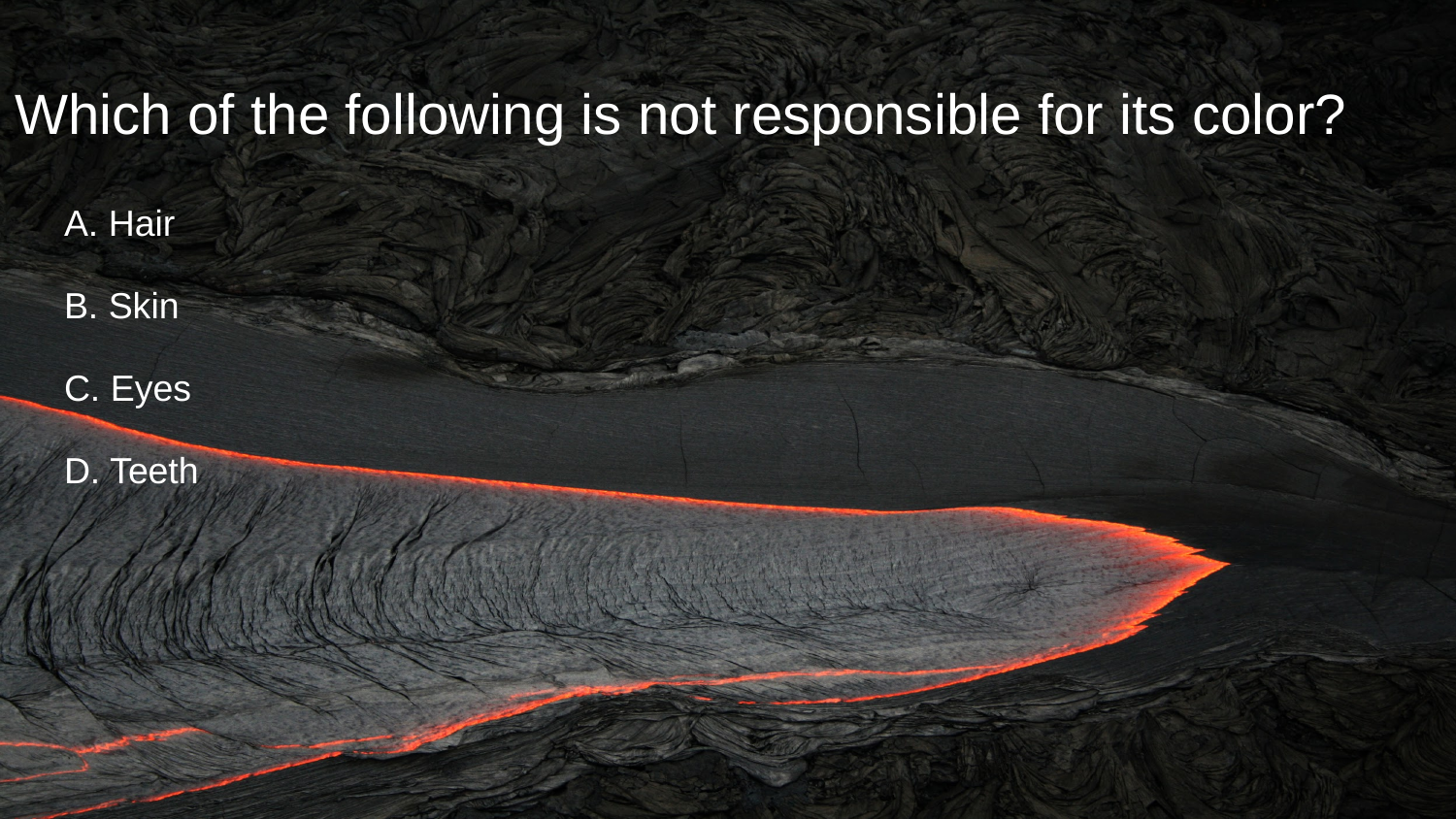

# Which of the following is not responsible for its color?
A. Hair
B. Skin
C. Eyes
D. Teeth